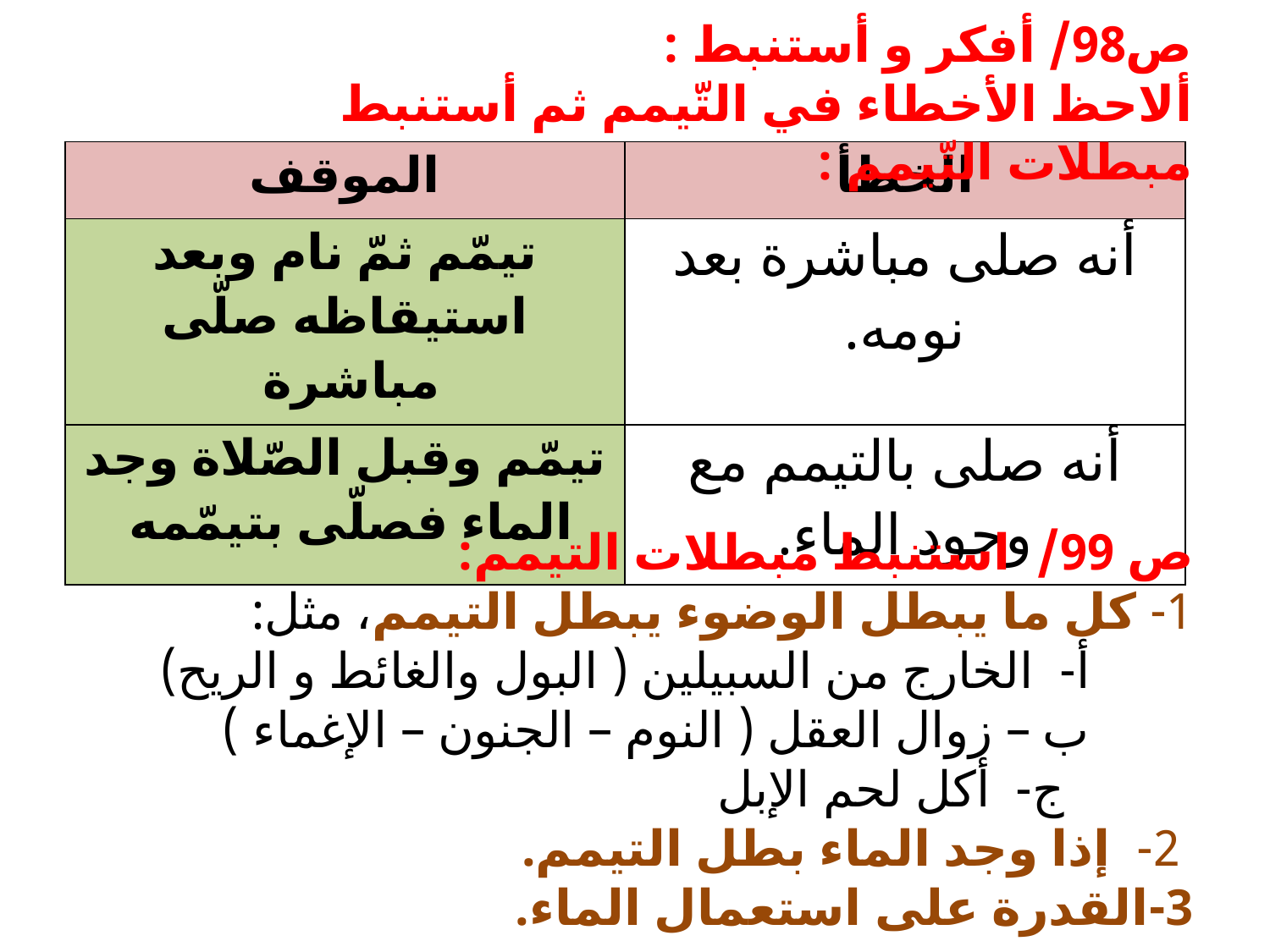

ص98/ أفكر و أستنبط :
ألاحظ الأخطاء في التّيمم ثم أستنبط مبطلات التّيمم :
| الموقف | الخطأ |
| --- | --- |
| تيمّم ثمّ نام وبعد استيقاظه صلّى مباشرة | أنه صلى مباشرة بعد نومه. |
| تيمّم وقبل الصّلاة وجد الماء فصلّى بتيمّمه | أنه صلى بالتيمم مع وجود الماء. |
ص 99/  استنبط مبطلات التيمم:
1- كل ما يبطل الوضوء يبطل التيمم، مثل:
        أ-  الخارج من السبيلين ( البول والغائط و الريح)
        ب – زوال العقل ( النوم – الجنون – الإغماء )
          ج-  أكل لحم الإبل
 2-  إذا وجد الماء بطل التيمم.
3-القدرة على استعمال الماء.